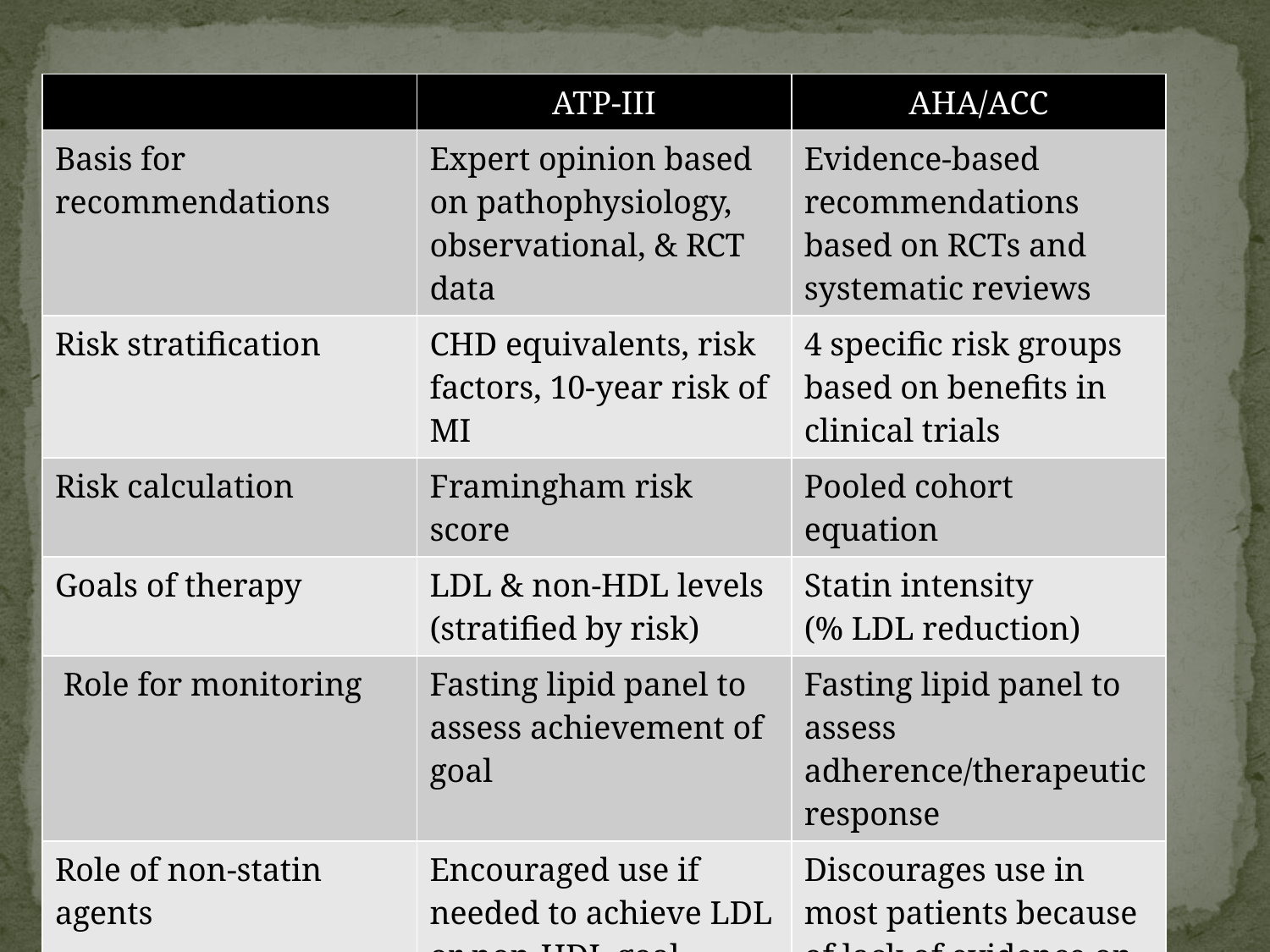

|  | ATP-III | AHA/ACC |
| --- | --- | --- |
| Basis for recommendations | Expert opinion based on pathophysiology, observational, & RCT data | Evidence-based recommendations based on RCTs and systematic reviews |
| Risk stratification | CHD equivalents, risk factors, 10-year risk of MI | 4 specific risk groups based on benefits in clinical trials |
| Risk calculation | Framingham risk score | Pooled cohort equation |
| Goals of therapy | LDL & non-HDL levels (stratified by risk) | Statin intensity (% LDL reduction) |
| Role for monitoring | Fasting lipid panel to assess achievement of goal | Fasting lipid panel to assess adherence/therapeutic response |
| Role of non-statin agents | Encouraged use if needed to achieve LDL or non-HDL goal | Discourages use in most patients because of lack of evidence on improving outcomes |